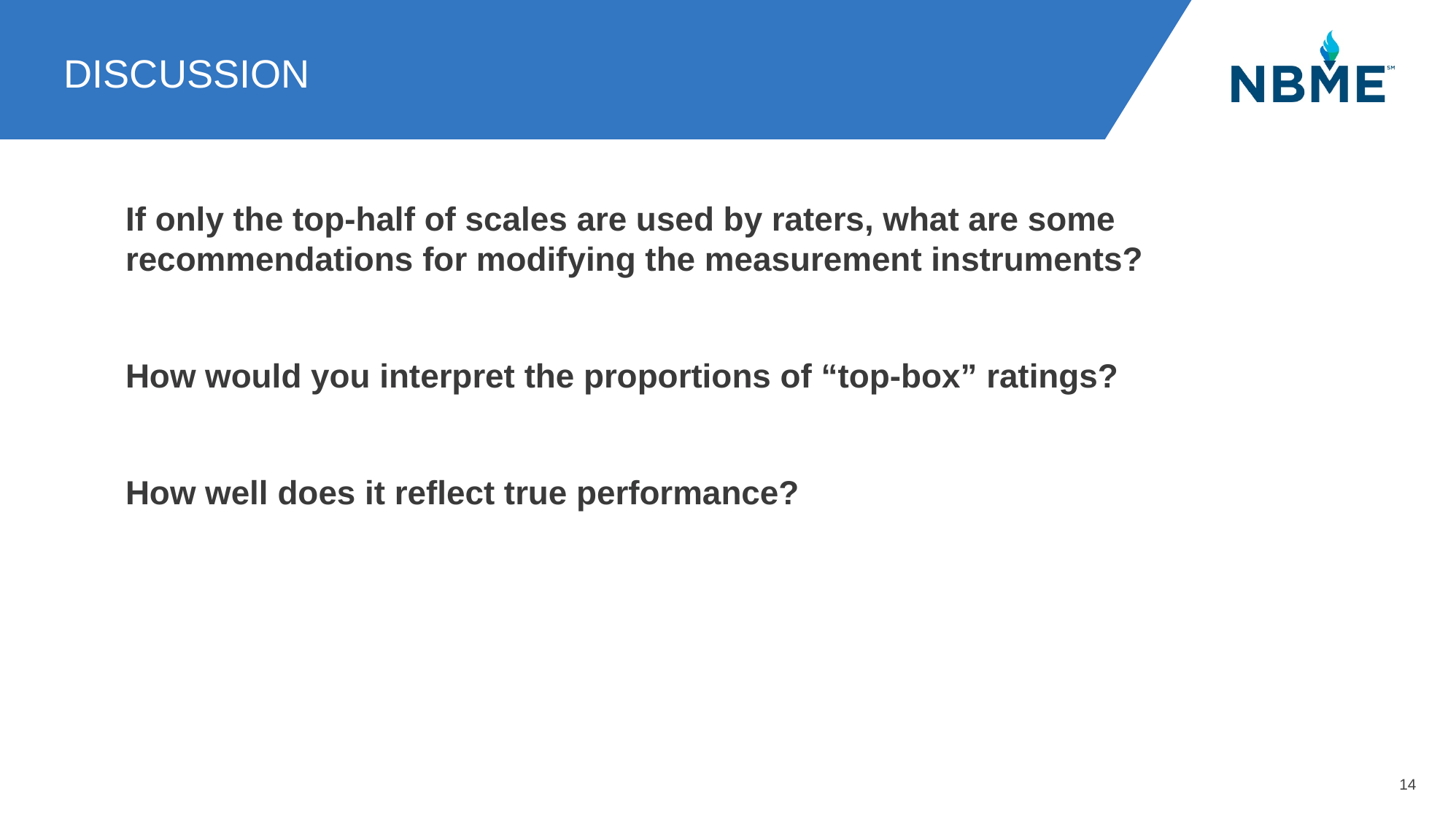

# Discussion
If only the top-half of scales are used by raters, what are some recommendations for modifying the measurement instruments?

How would you interpret the proportions of “top-box” ratings?

How well does it reflect true performance?

14